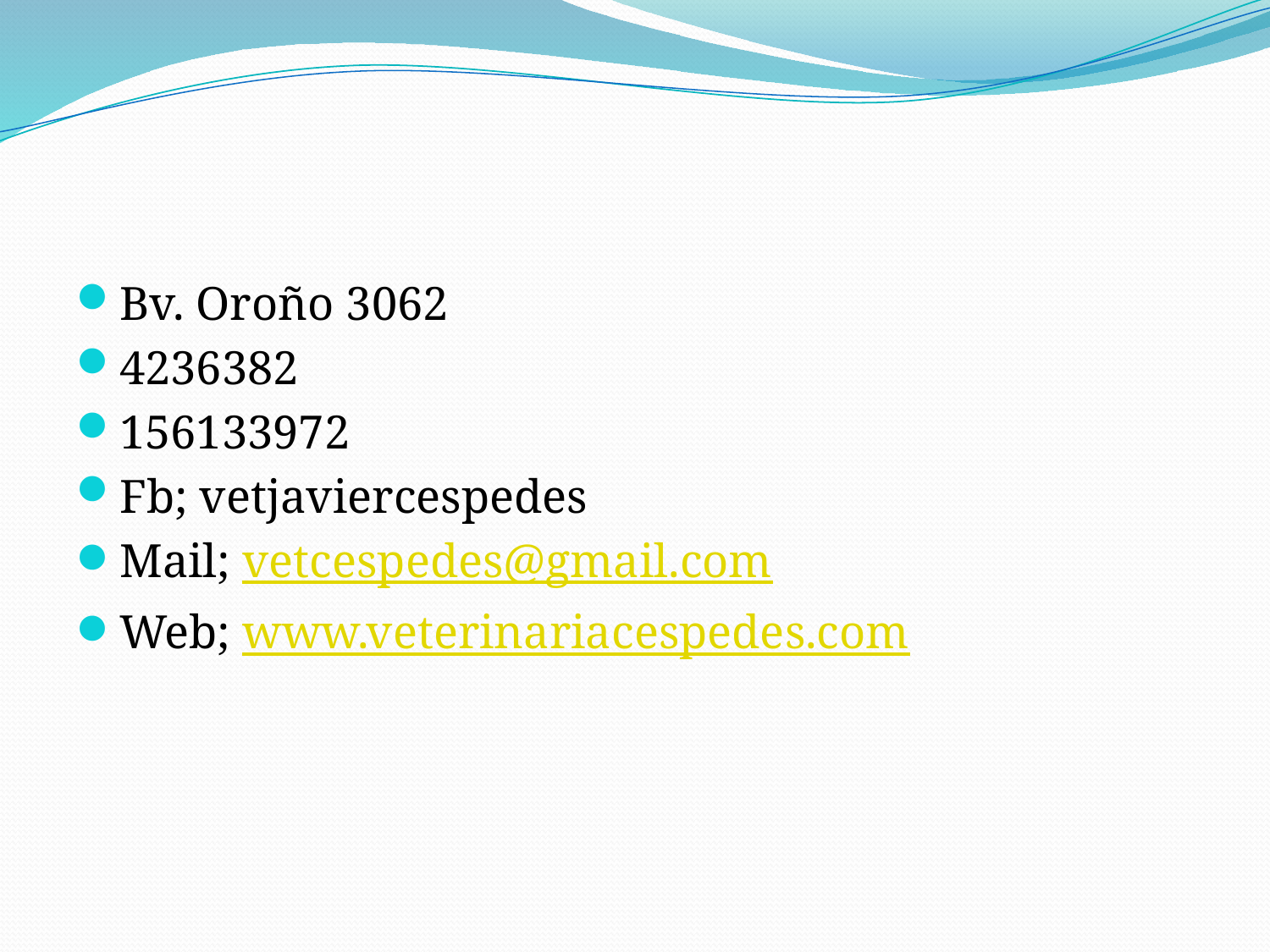

#
Bv. Oroño 3062
4236382
156133972
Fb; vetjaviercespedes
Mail; vetcespedes@gmail.com
Web; www.veterinariacespedes.com